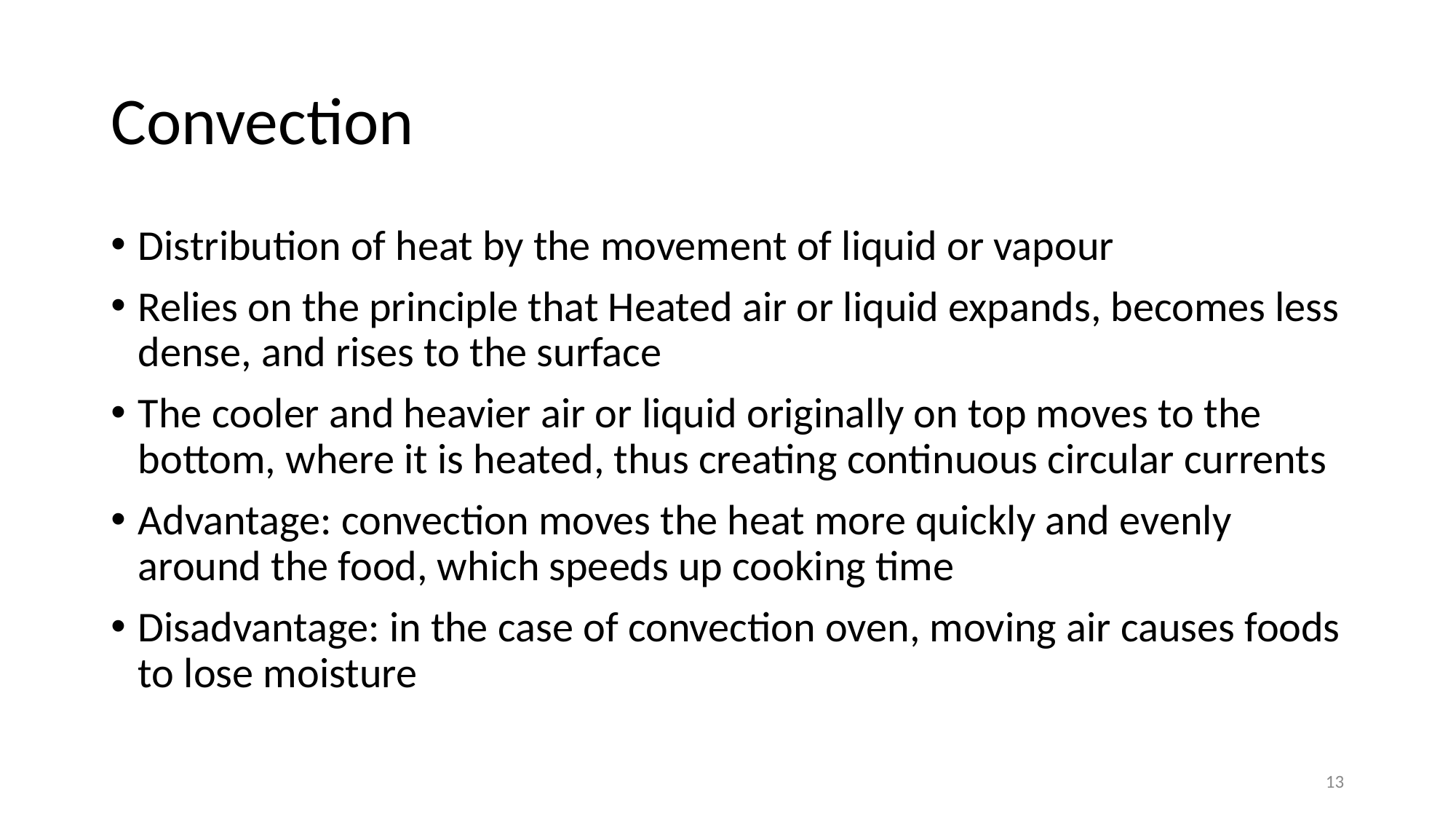

# Convection
Distribution of heat by the movement of liquid or vapour
Relies on the principle that Heated air or liquid expands, becomes less dense, and rises to the surface
The cooler and heavier air or liquid originally on top moves to the bottom, where it is heated, thus creating continuous circular currents
Advantage: convection moves the heat more quickly and evenly around the food, which speeds up cooking time
Disadvantage: in the case of convection oven, moving air causes foods to lose moisture
13